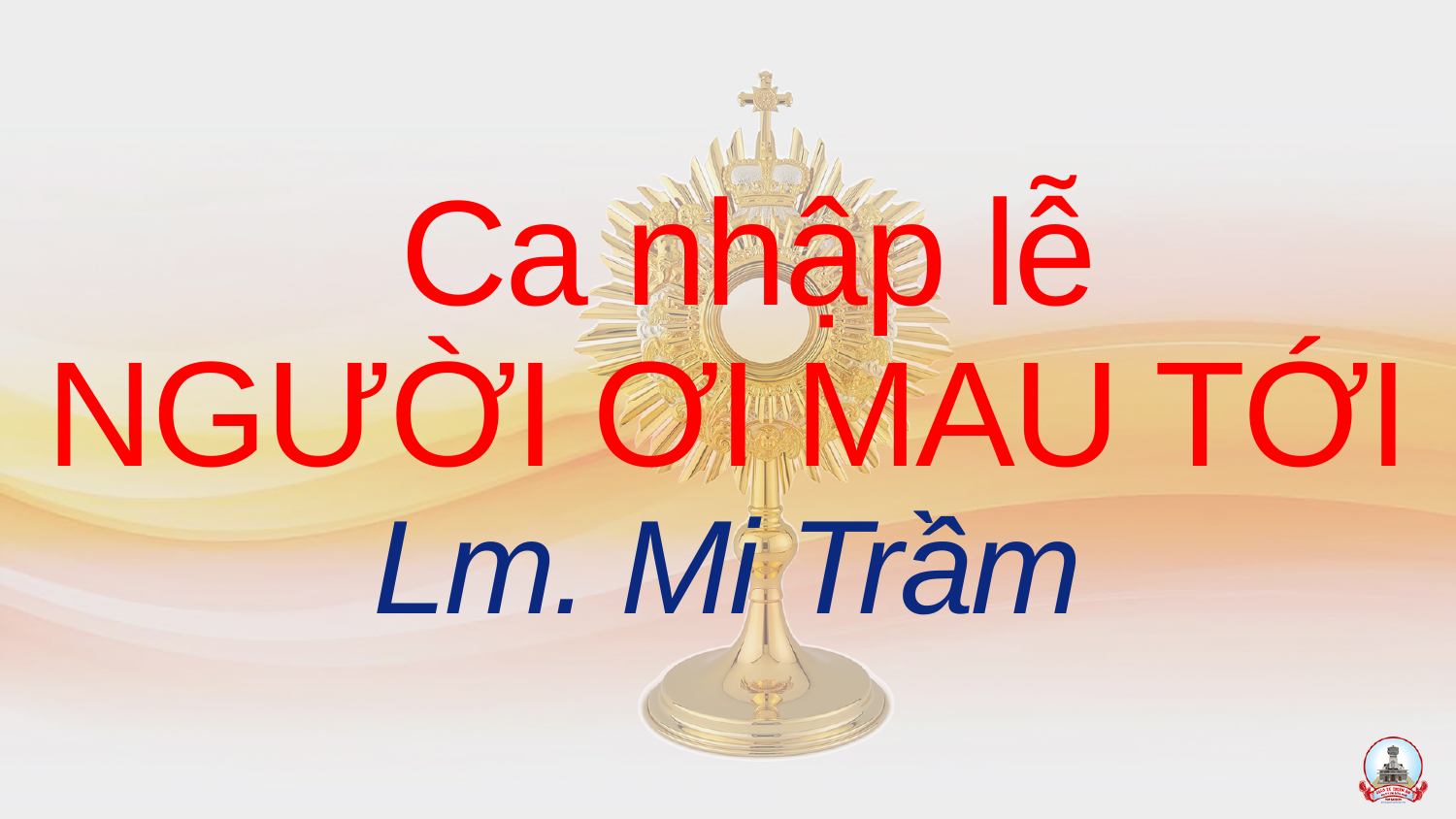

Ca nhập lễ
NGƯỜI ƠI MAU TỚI
Lm. Mi Trầm